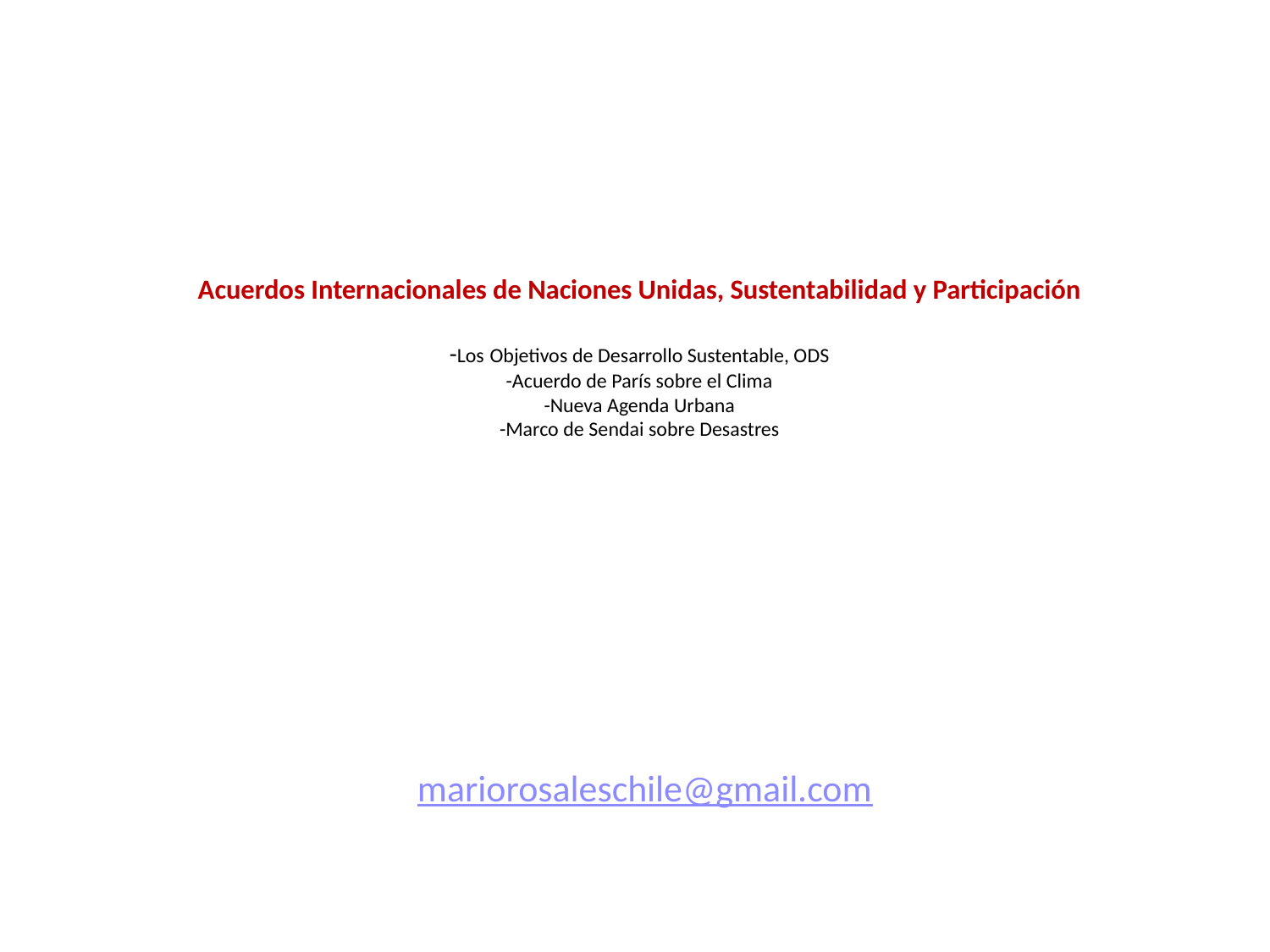

# Acuerdos Internacionales de Naciones Unidas, Sustentabilidad y Participación -Los Objetivos de Desarrollo Sustentable, ODS -Acuerdo de París sobre el Clima -Nueva Agenda Urbana -Marco de Sendai sobre Desastres

mariorosaleschile@gmail.com